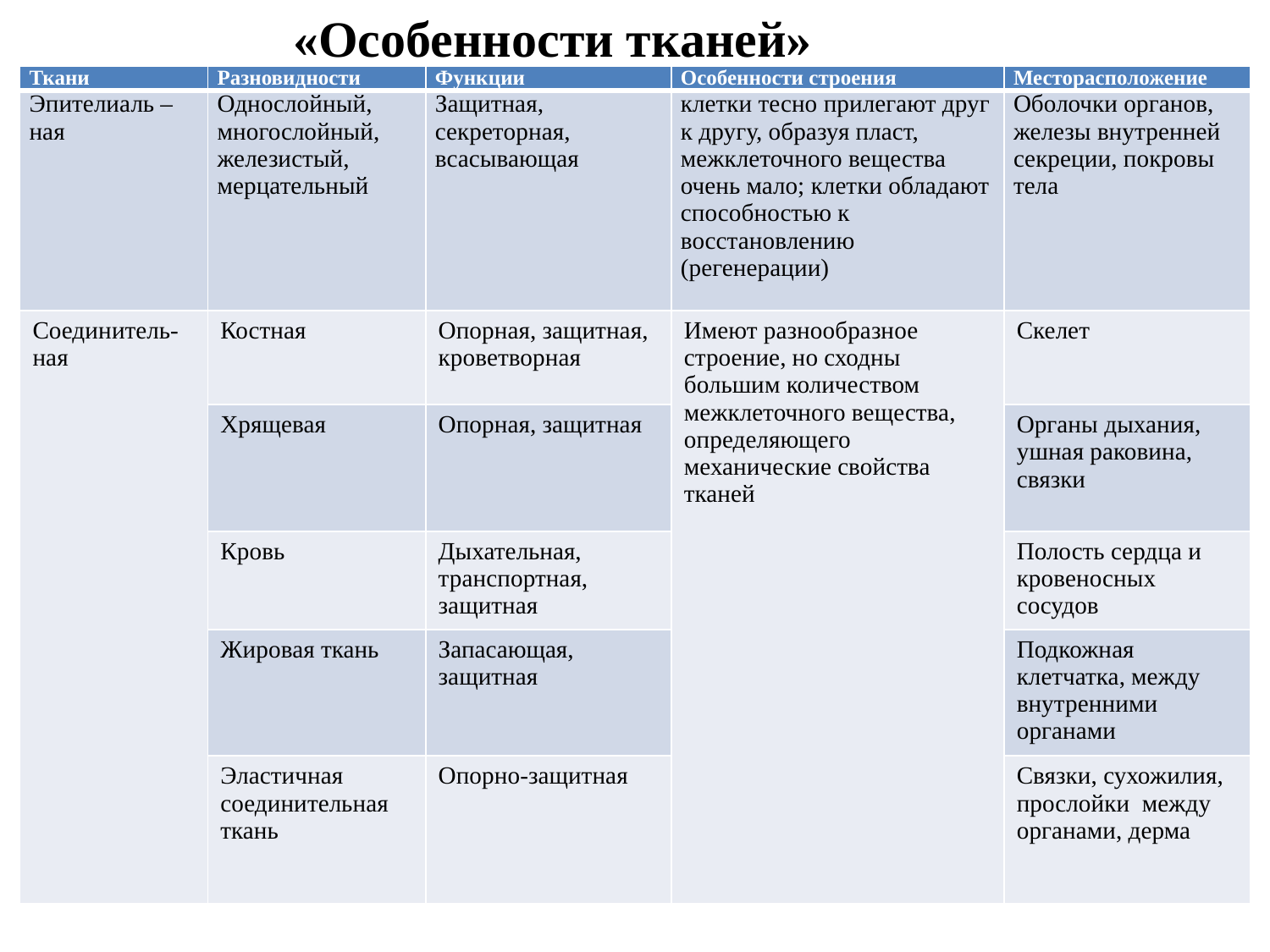

# «Особенности тканей»
| Ткани | Разновидности | Функции | Особенности строения | Месторасположение |
| --- | --- | --- | --- | --- |
| Эпителиаль – ная | Однослойный, многослойный, железистый, мерцательный | Защитная, секреторная, всасывающая | клетки тесно прилегают друг к другу, образуя пласт, межклеточного вещества очень мало; клетки обладают способностью к восстановлению (регенерации) | Оболочки органов, железы внутренней секреции, покровы тела |
| Соединитель-ная | Костная | Опорная, защитная, кроветворная | Имеют разнообразное строение, но сходны большим количеством межклеточного вещества, определяющего механические свойства тканей | Скелет |
|  | Хрящевая | Опорная, защитная |  | Органы дыхания, ушная раковина, связки |
|  | Кровь | Дыхательная, транспортная, защитная |  | Полость сердца и кровеносных сосудов |
|  | Жировая ткань | Запасающая, защитная |  | Подкожная клетчатка, между внутренними органами |
|  | Эластичная соединительная ткань | Опорно-защитная |  | Связки, сухожилия, прослойки между органами, дерма |